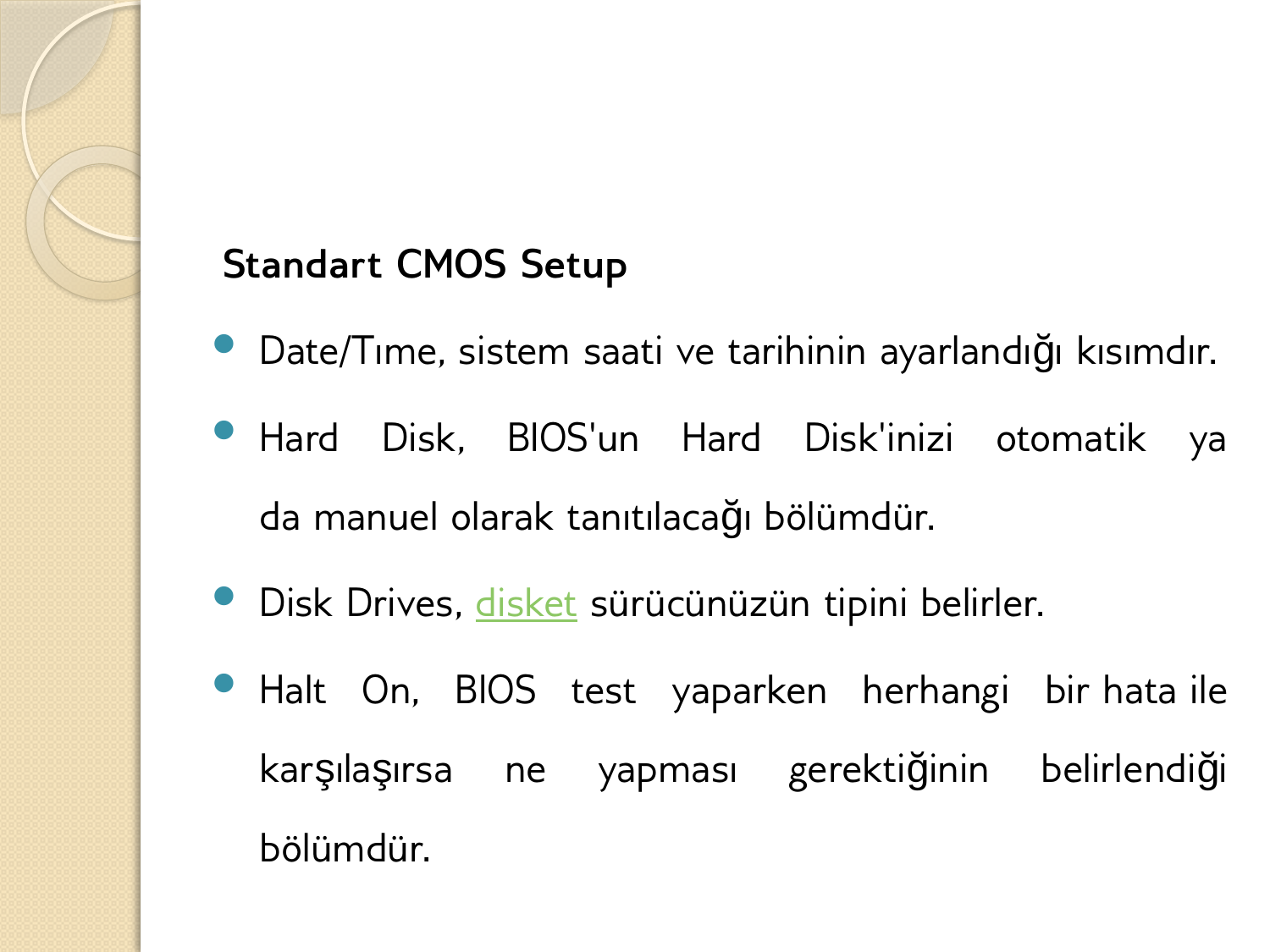

#
Standart CMOS Setup
Date/Tıme, sistem saati ve tarihinin ayarlandığı kısımdır.
Hard Disk, BIOS'un Hard Disk'inizi otomatik ya da manuel olarak tanıtılacağı bölümdür.
Disk Drives, disket sürücünüzün tipini belirler.
Halt On, BIOS test yaparken herhangi bir hata ile karşılaşırsa ne yapması gerektiğinin belirlendiği bölümdür.